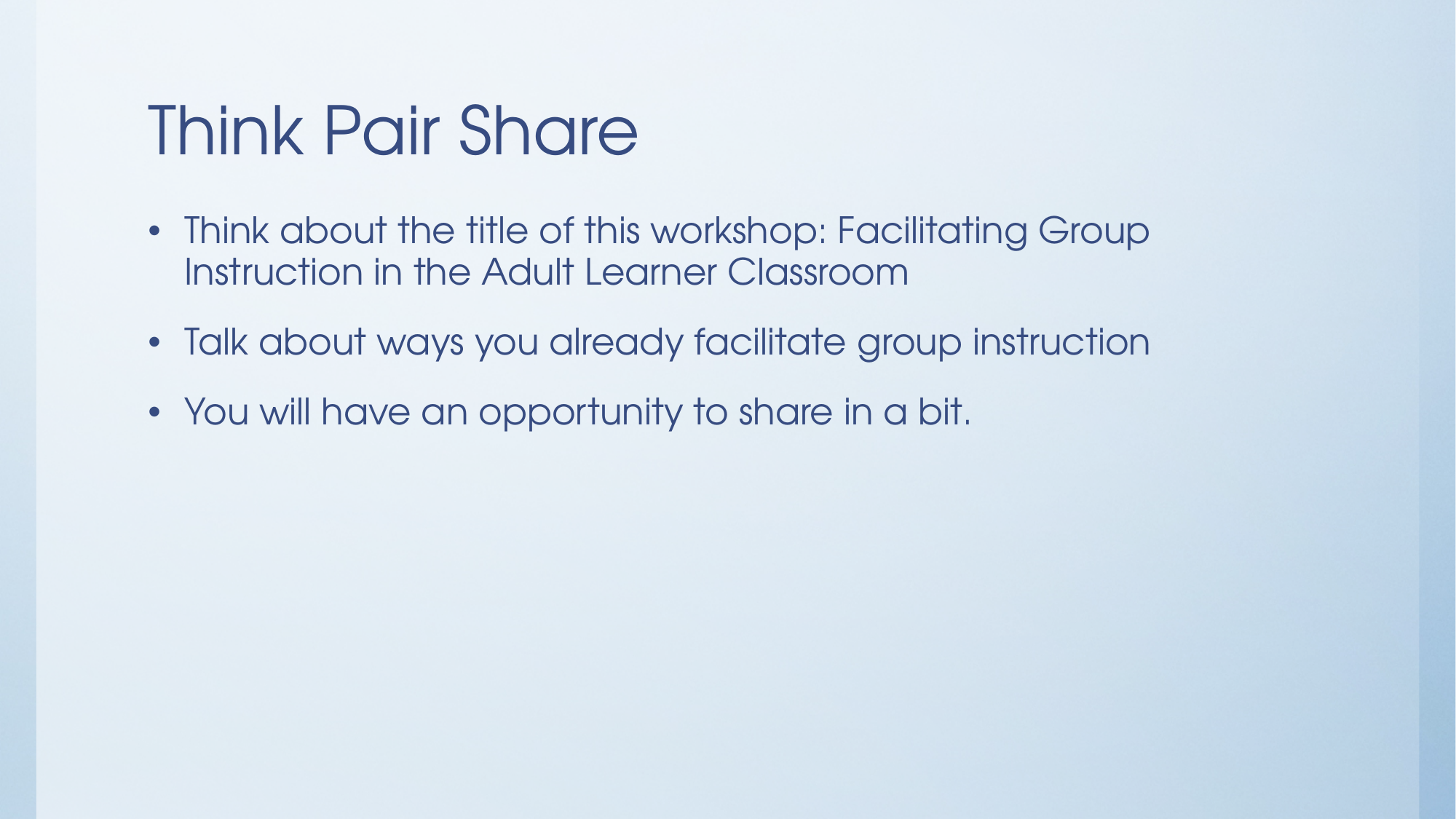

# Think Pair Share
Think about the title of this workshop: Facilitating Group Instruction in the Adult Learner Classroom
Talk about ways you already facilitate group instruction
You will have an opportunity to share in a bit.